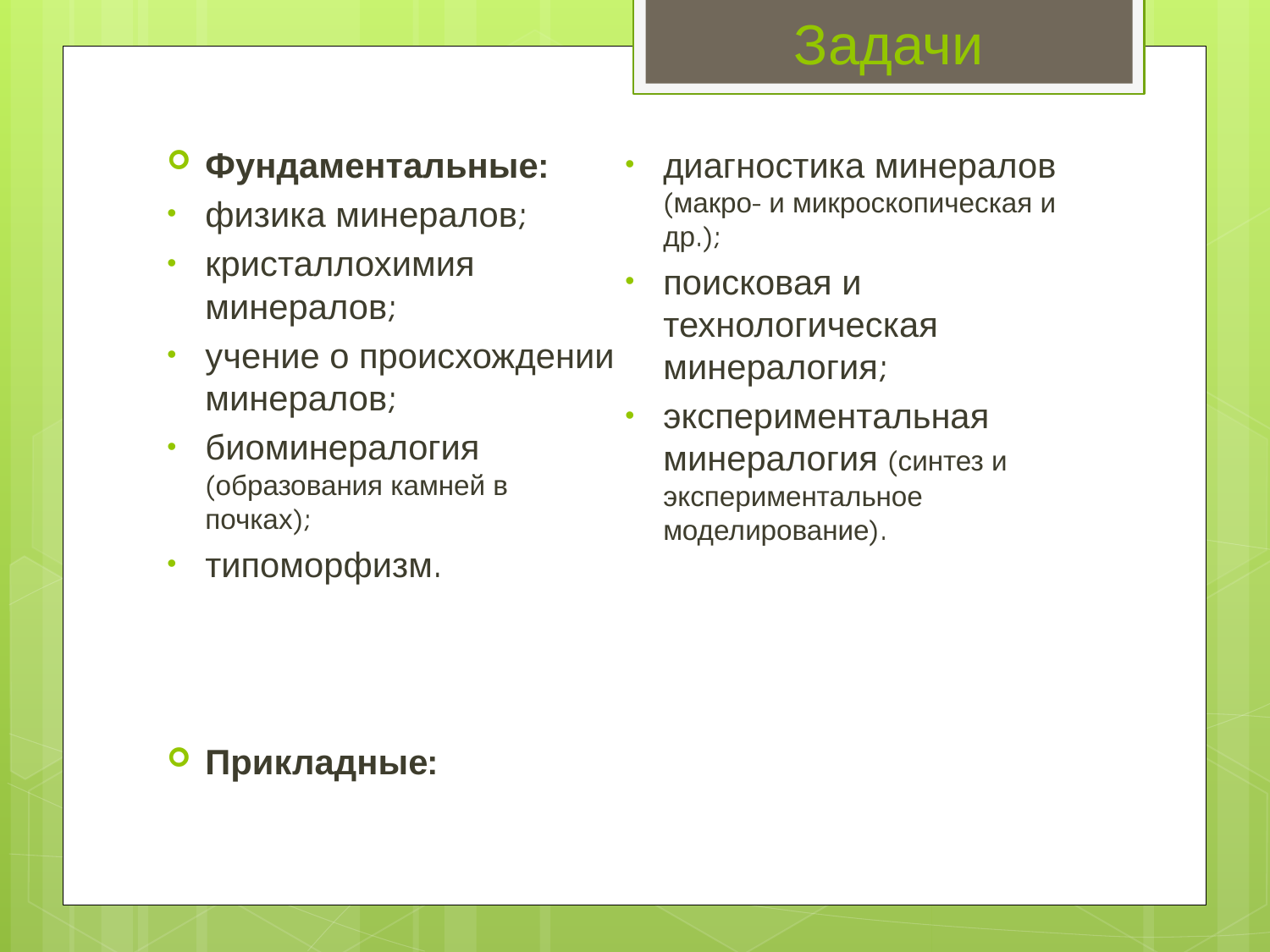

Задачи
Фундаментальные:
физика минералов;
кристаллохимия минералов;
учение о происхождении минералов;
биоминералогия (образования камней в почках);
типоморфизм.

Прикладные:
диагностика минералов (макро- и микроскопическая и др.);
поисковая и технологическая минералогия;
экспериментальная минералогия (синтез и экспериментальное моделирование).